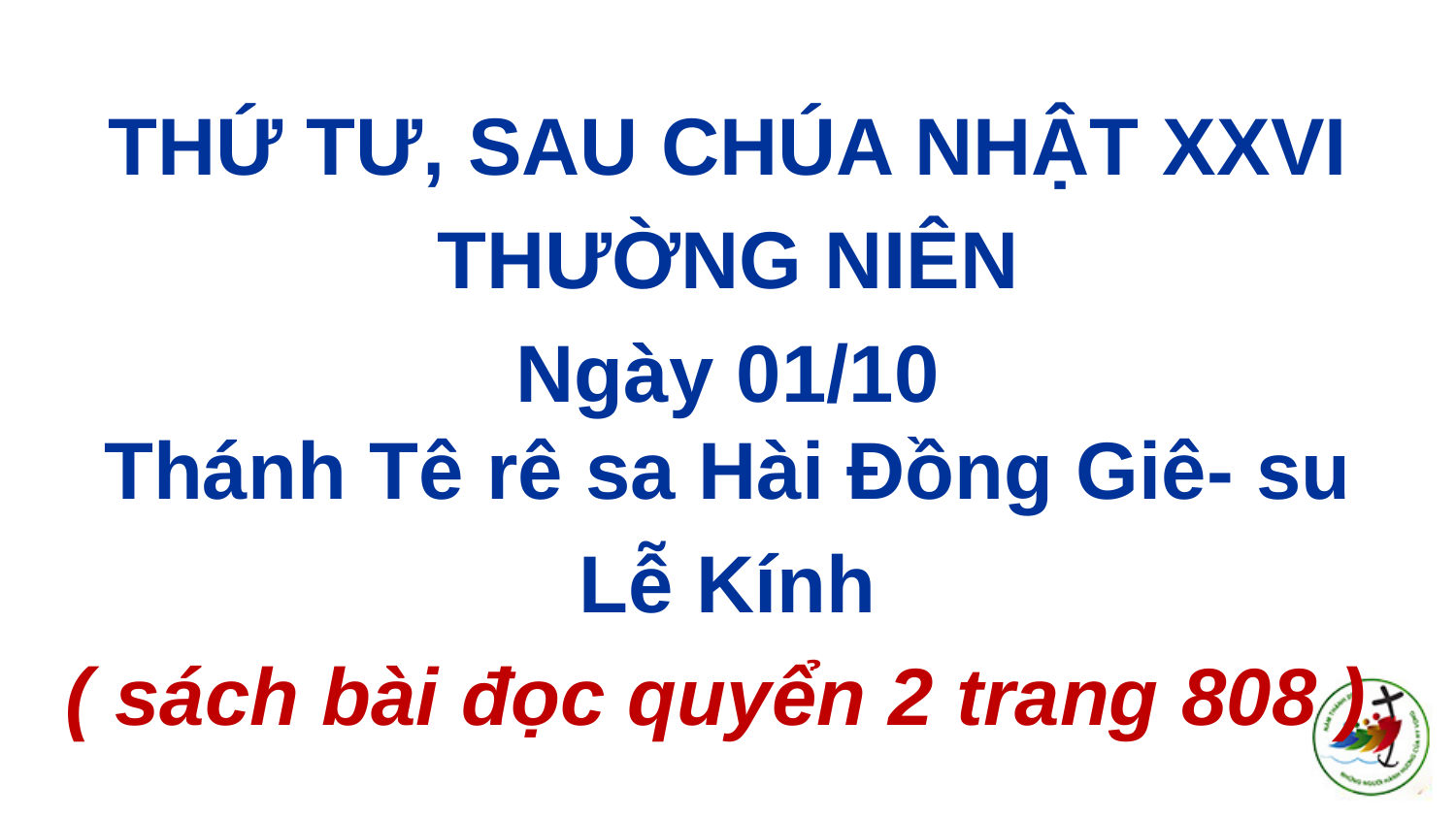

THỨ TƯ, SAU CHÚA NHẬT XXVI
THƯỜNG NIÊN
Ngày 01/10
Thánh Tê rê sa Hài Đồng Giê- su
Lễ Kính
( sách bài đọc quyển 2 trang 808 )